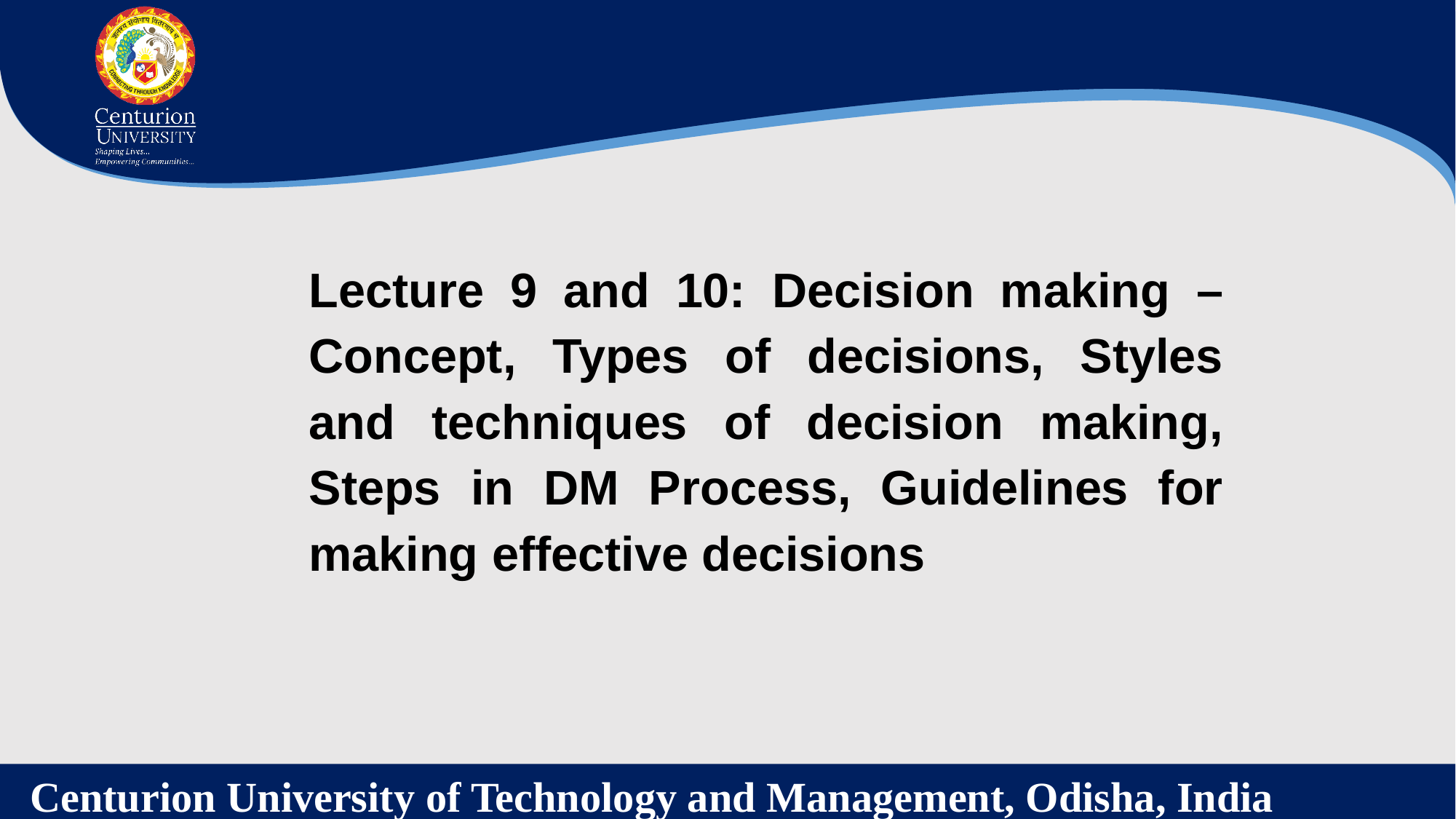

Lecture 9 and 10: Decision making – Concept, Types of decisions, Styles and techniques of decision making, Steps in DM Process, Guidelines for making effective decisions